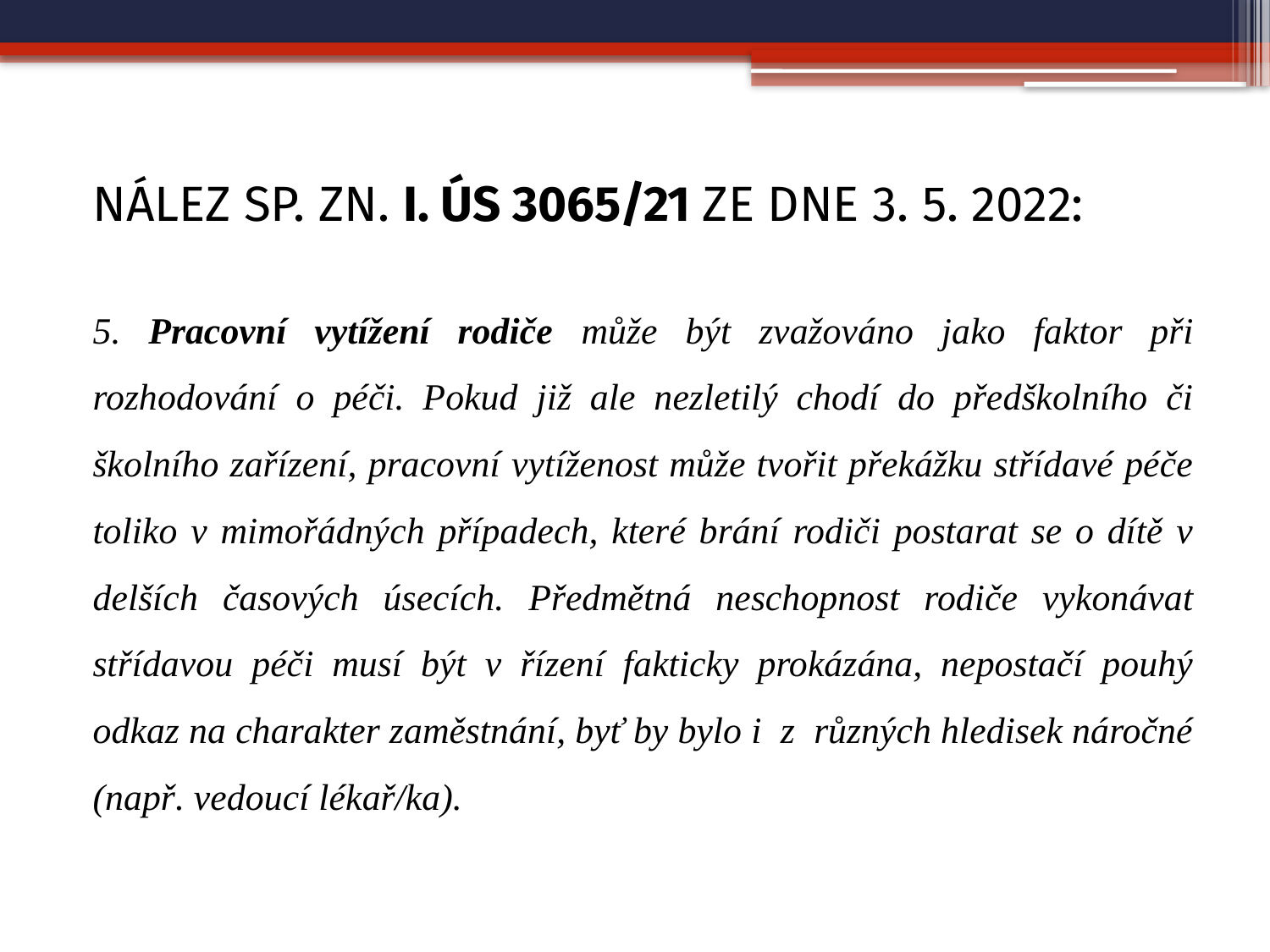

Nález sp. zn. I. ÚS 3065/21 ze dne 3. 5. 2022:

5. Pracovní vytížení rodiče může být zvažováno jako faktor při rozhodování o péči. Pokud již ale nezletilý chodí do předškolního či školního zařízení, pracovní vytíženost může tvořit překážku střídavé péče toliko v mimořádných případech, které brání rodiči postarat se o dítě v delších časových úsecích. Předmětná neschopnost rodiče vykonávat střídavou péči musí být v řízení fakticky prokázána, nepostačí pouhý odkaz na charakter zaměstnání, byť by bylo i  z  různých hledisek náročné (např. vedoucí lékař/ka).